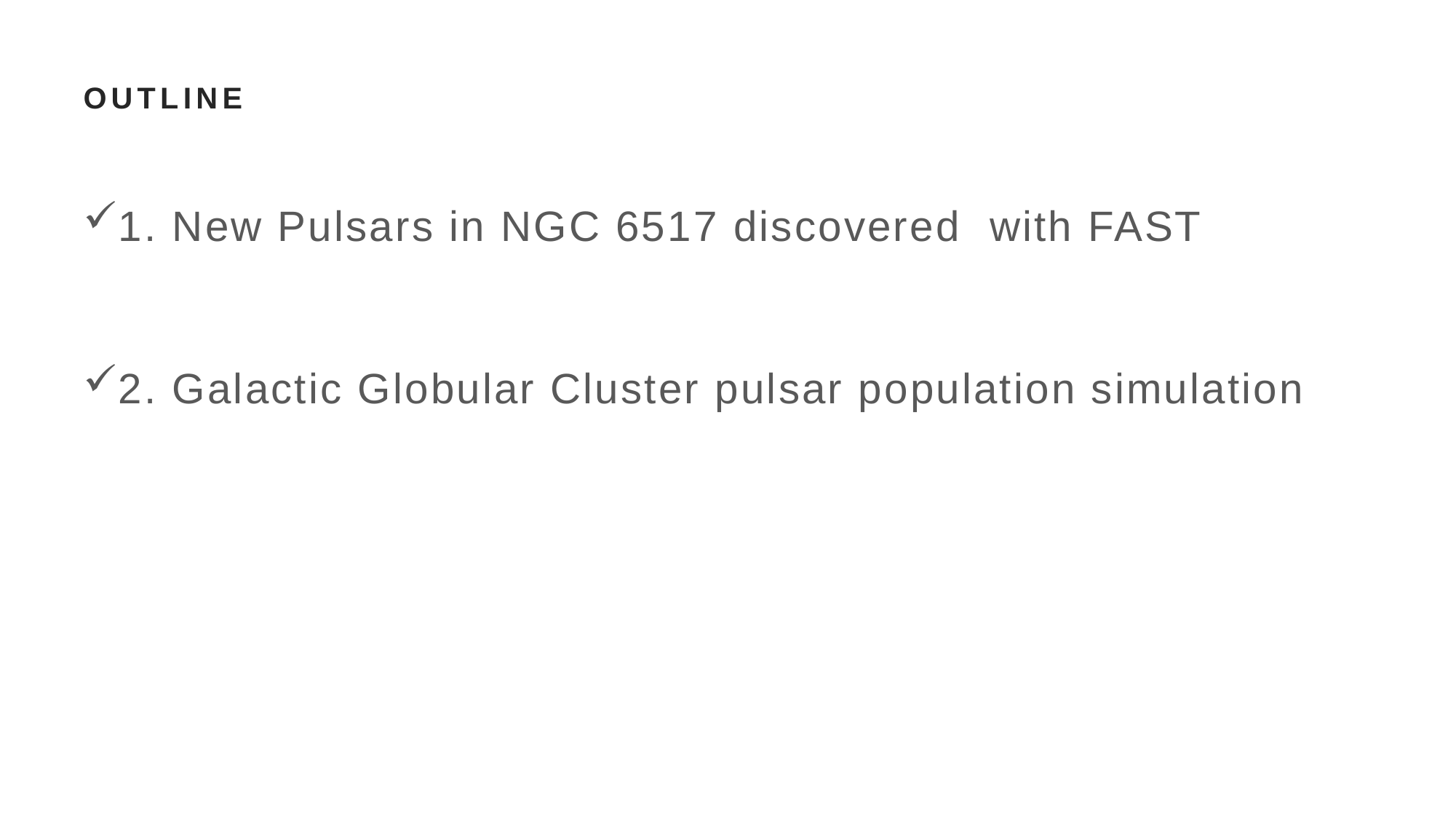

# OUTLINE
1. New Pulsars in NGC 6517 discovered  with FAST

2. Galactic Globular Cluster pulsar population simulation